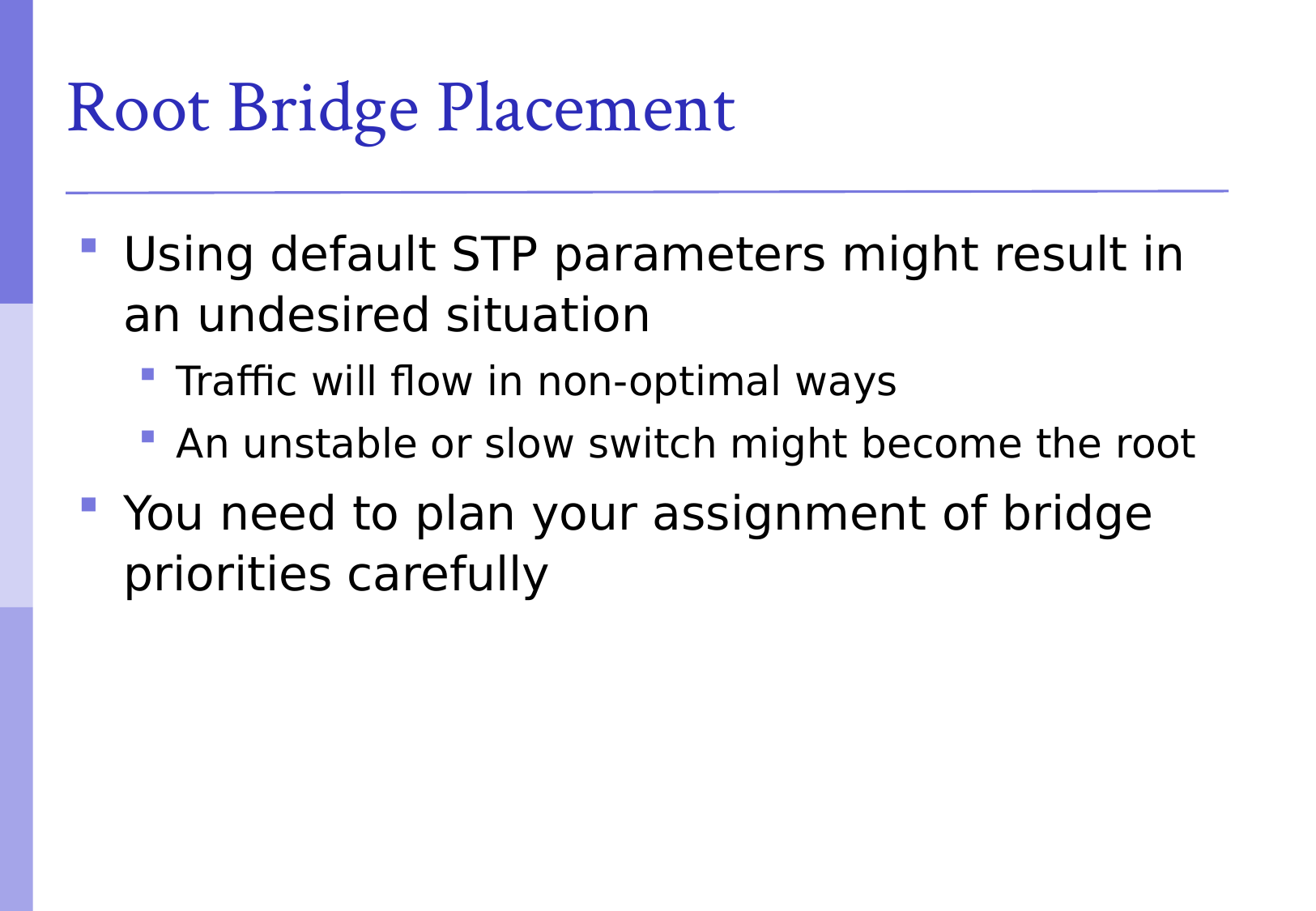

# Root Bridge Placement
Using default STP parameters might result in an undesired situation
Traffic will flow in non-optimal ways
An unstable or slow switch might become the root
You need to plan your assignment of bridge priorities carefully